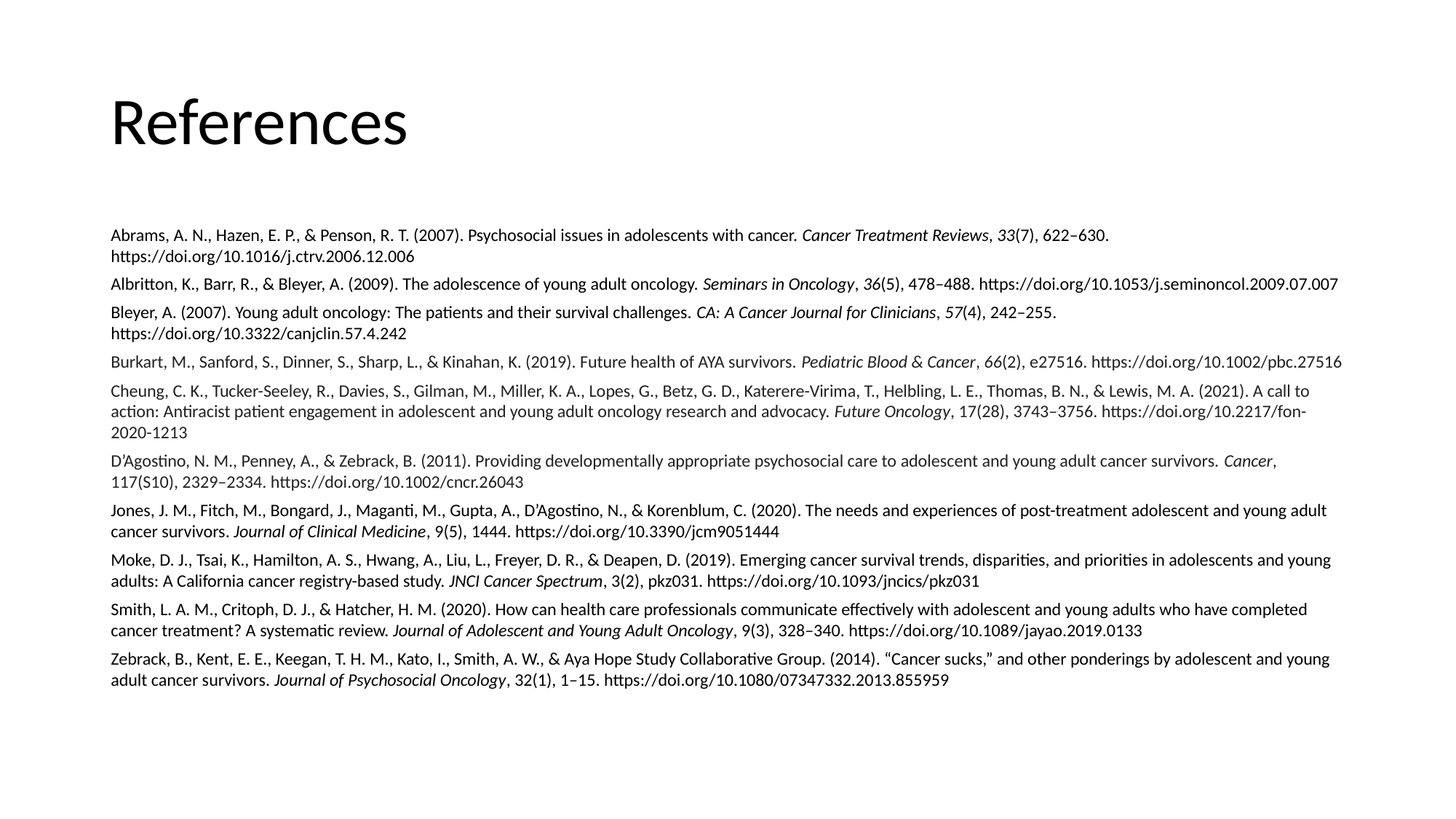

# References
Abrams, A. N., Hazen, E. P., & Penson, R. T. (2007). Psychosocial issues in adolescents with cancer. Cancer Treatment Reviews, 33(7), 622–630. https://doi.org/10.1016/j.ctrv.2006.12.006
Albritton, K., Barr, R., & Bleyer, A. (2009). The adolescence of young adult oncology. Seminars in Oncology, 36(5), 478–488. https://doi.org/10.1053/j.seminoncol.2009.07.007
Bleyer, A. (2007). Young adult oncology: The patients and their survival challenges. CA: A Cancer Journal for Clinicians, 57(4), 242–255. https://doi.org/10.3322/canjclin.57.4.242
Burkart, M., Sanford, S., Dinner, S., Sharp, L., & Kinahan, K. (2019). Future health of AYA survivors. Pediatric Blood & Cancer, 66(2), e27516. https://doi.org/10.1002/pbc.27516
Cheung, C. K., Tucker-Seeley, R., Davies, S., Gilman, M., Miller, K. A., Lopes, G., Betz, G. D., Katerere-Virima, T., Helbling, L. E., Thomas, B. N., & Lewis, M. A. (2021). A call to action: Antiracist patient engagement in adolescent and young adult oncology research and advocacy. Future Oncology, 17(28), 3743–3756. https://doi.org/10.2217/fon-2020-1213
D’Agostino, N. M., Penney, A., & Zebrack, B. (2011). Providing developmentally appropriate psychosocial care to adolescent and young adult cancer survivors. Cancer, 117(S10), 2329–2334. https://doi.org/10.1002/cncr.26043
Jones, J. M., Fitch, M., Bongard, J., Maganti, M., Gupta, A., D’Agostino, N., & Korenblum, C. (2020). The needs and experiences of post-treatment adolescent and young adult cancer survivors. Journal of Clinical Medicine, 9(5), 1444. https://doi.org/10.3390/jcm9051444
Moke, D. J., Tsai, K., Hamilton, A. S., Hwang, A., Liu, L., Freyer, D. R., & Deapen, D. (2019). Emerging cancer survival trends, disparities, and priorities in adolescents and young adults: A California cancer registry-based study. JNCI Cancer Spectrum, 3(2), pkz031. https://doi.org/10.1093/jncics/pkz031
Smith, L. A. M., Critoph, D. J., & Hatcher, H. M. (2020). How can health care professionals communicate effectively with adolescent and young adults who have completed cancer treatment? A systematic review. Journal of Adolescent and Young Adult Oncology, 9(3), 328–340. https://doi.org/10.1089/jayao.2019.0133
Zebrack, B., Kent, E. E., Keegan, T. H. M., Kato, I., Smith, A. W., & Aya Hope Study Collaborative Group. (2014). “Cancer sucks,” and other ponderings by adolescent and young adult cancer survivors. Journal of Psychosocial Oncology, 32(1), 1–15. https://doi.org/10.1080/07347332.2013.855959